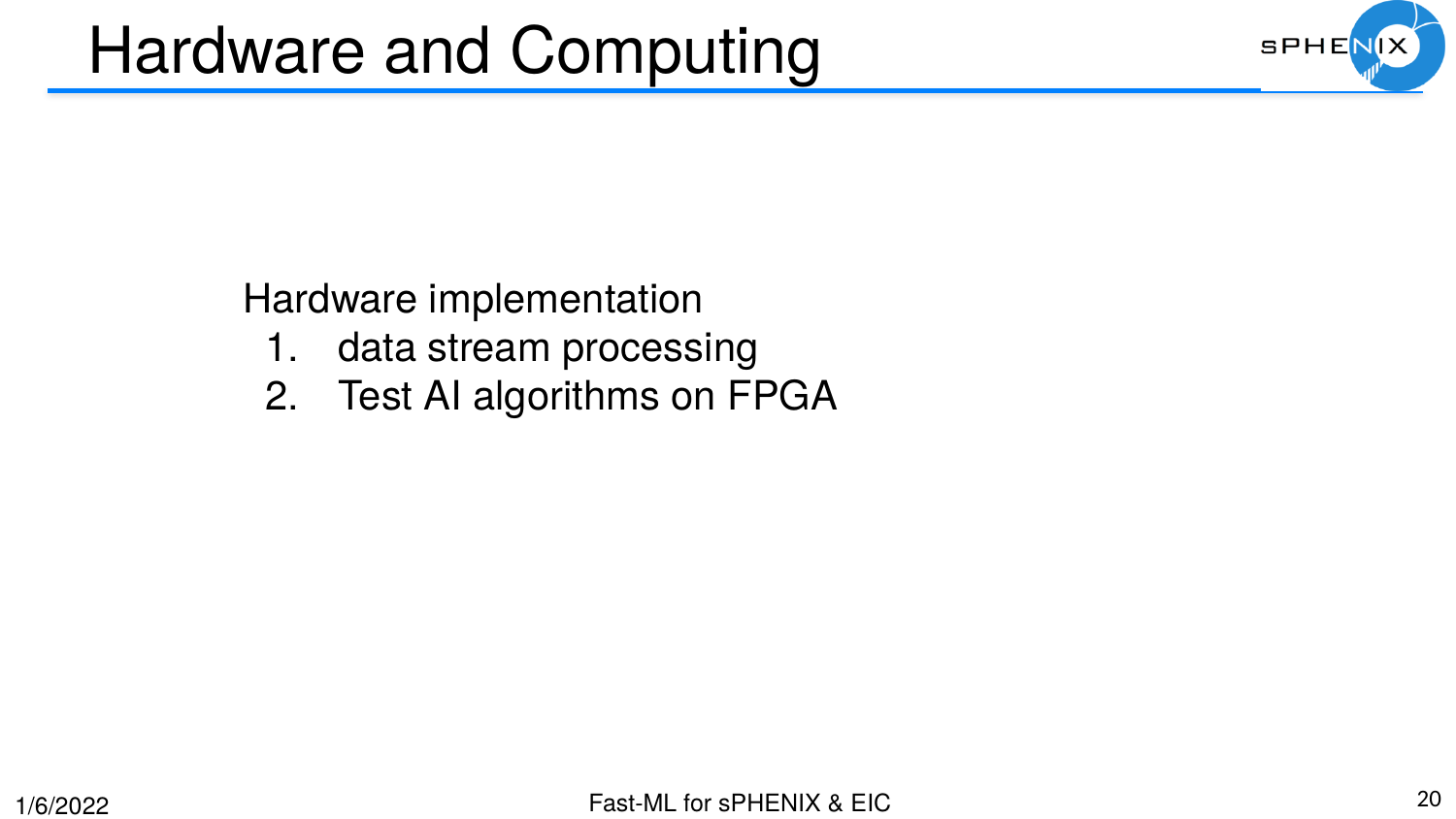

# Hardware and Computing
Hardware implementation
data stream processing
Test AI algorithms on FPGA
20
Fast-ML for sPHENIX & EIC
1/6/2022